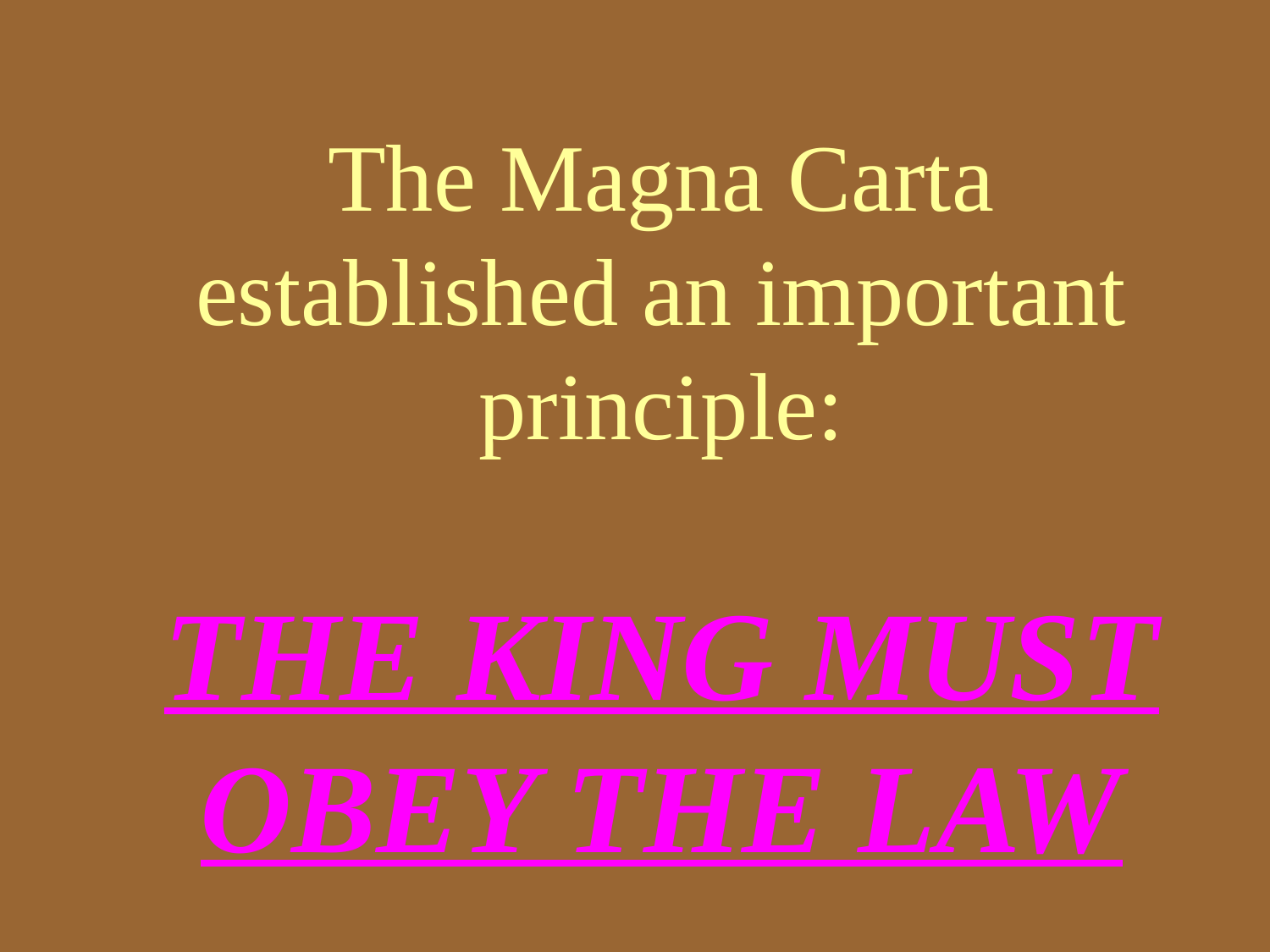

# The Magna Carta established an important principle: THE KING MUST OBEY THE LAW